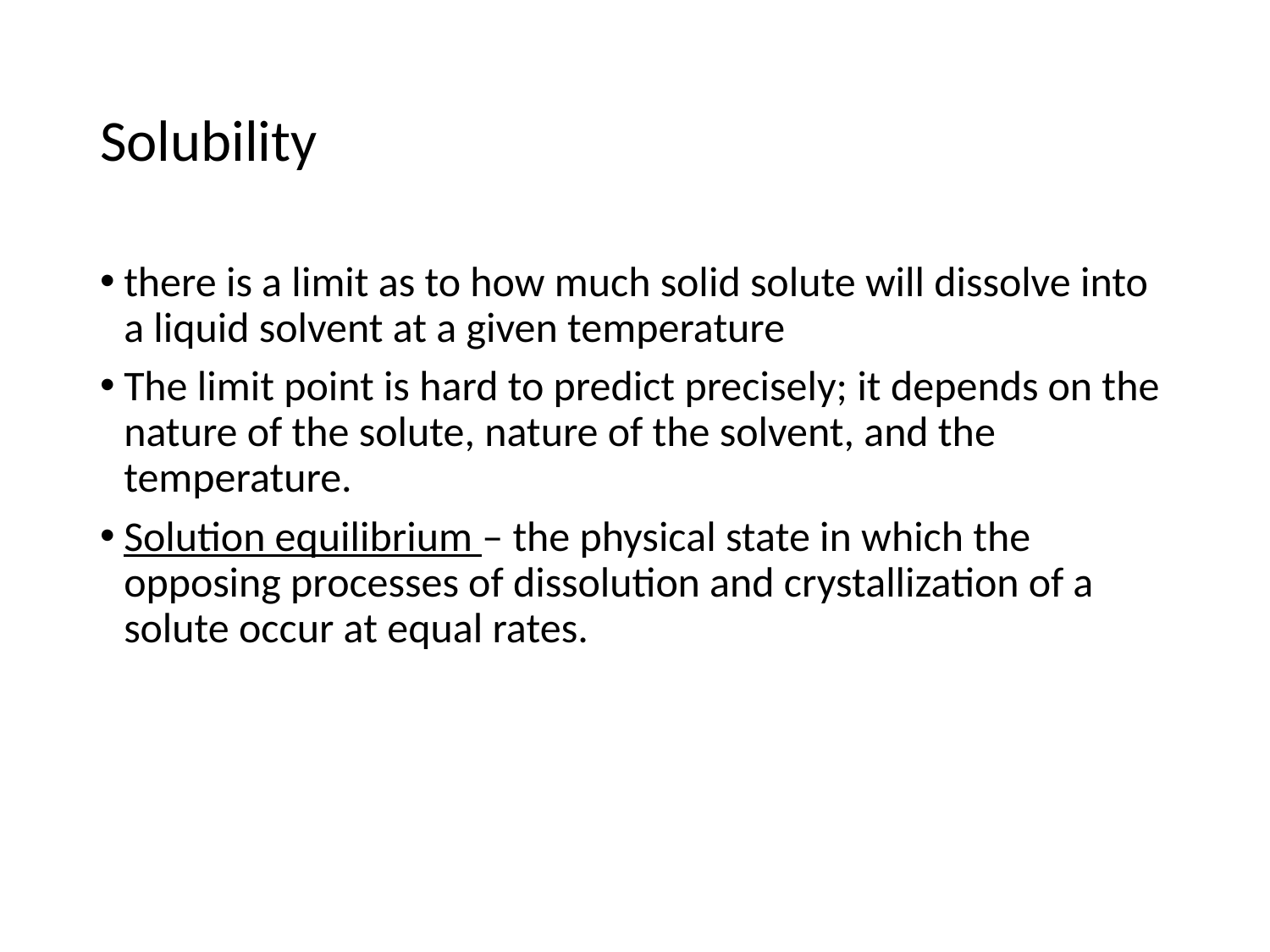

# Solubility
there is a limit as to how much solid solute will dissolve into a liquid solvent at a given temperature
The limit point is hard to predict precisely; it depends on the nature of the solute, nature of the solvent, and the temperature.
Solution equilibrium – the physical state in which the opposing processes of dissolution and crystallization of a solute occur at equal rates.